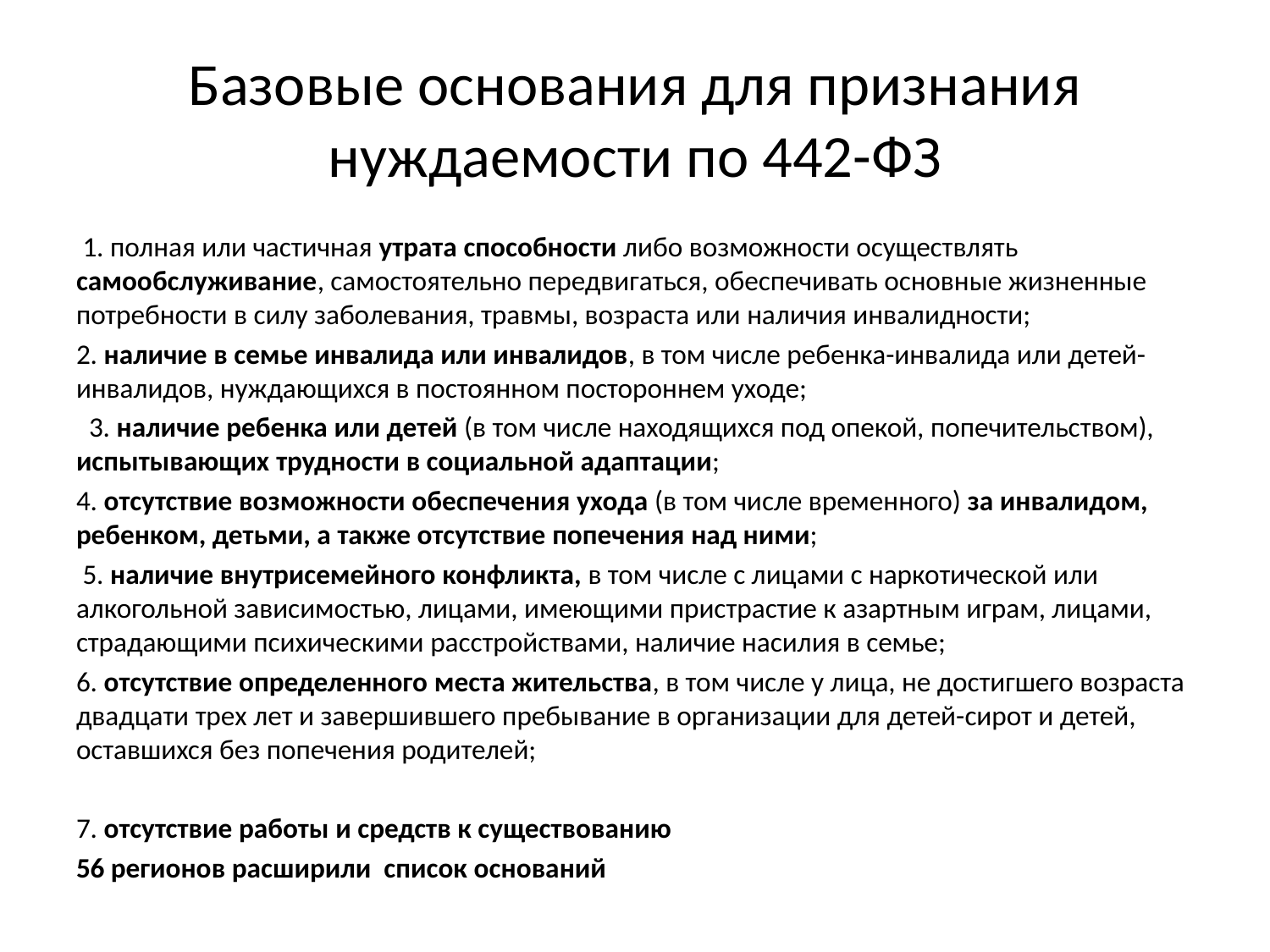

# Базовые основания для признания нуждаемости по 442-ФЗ
 1. полная или частичная утрата способности либо возможности осуществлять самообслуживание, самостоятельно передвигаться, обеспечивать основные жизненные потребности в силу заболевания, травмы, возраста или наличия инвалидности;
2. наличие в семье инвалида или инвалидов, в том числе ребенка-инвалида или детей-инвалидов, нуждающихся в постоянном постороннем уходе;
  3. наличие ребенка или детей (в том числе находящихся под опекой, попечительством), испытывающих трудности в социальной адаптации;
4. отсутствие возможности обеспечения ухода (в том числе временного) за инвалидом, ребенком, детьми, а также отсутствие попечения над ними;
 5. наличие внутрисемейного конфликта, в том числе с лицами с наркотической или алкогольной зависимостью, лицами, имеющими пристрастие к азартным играм, лицами, страдающими психическими расстройствами, наличие насилия в семье;
6. отсутствие определенного места жительства, в том числе у лица, не достигшего возраста двадцати трех лет и завершившего пребывание в организации для детей-сирот и детей, оставшихся без попечения родителей;

7. отсутствие работы и средств к существованию
56 регионов расширили  список оснований